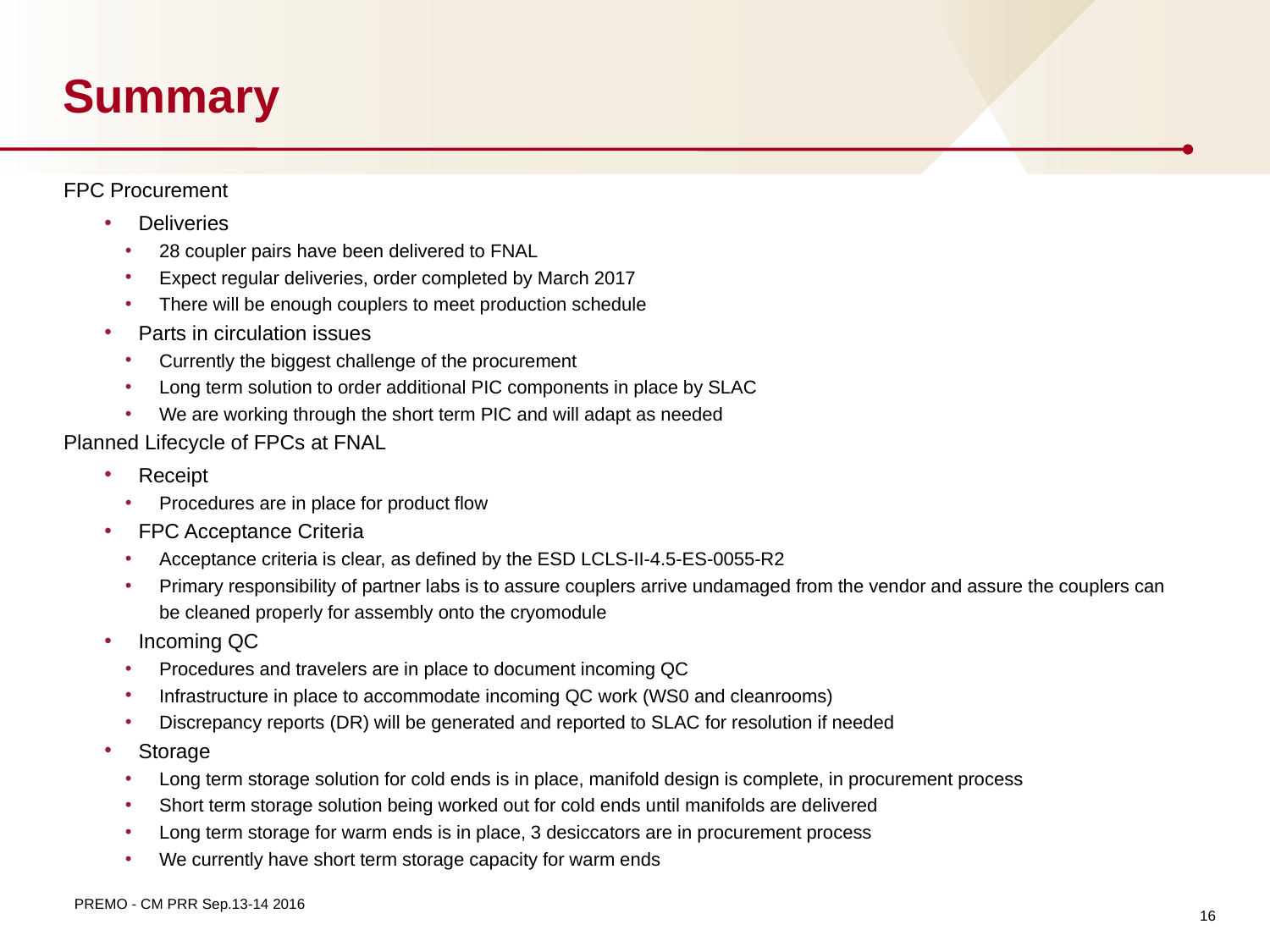

# Summary
FPC Procurement
Deliveries
28 coupler pairs have been delivered to FNAL
Expect regular deliveries, order completed by March 2017
There will be enough couplers to meet production schedule
Parts in circulation issues
Currently the biggest challenge of the procurement
Long term solution to order additional PIC components in place by SLAC
We are working through the short term PIC and will adapt as needed
Planned Lifecycle of FPCs at FNAL
Receipt
Procedures are in place for product flow
FPC Acceptance Criteria
Acceptance criteria is clear, as defined by the ESD LCLS-II-4.5-ES-0055-R2
Primary responsibility of partner labs is to assure couplers arrive undamaged from the vendor and assure the couplers can be cleaned properly for assembly onto the cryomodule
Incoming QC
Procedures and travelers are in place to document incoming QC
Infrastructure in place to accommodate incoming QC work (WS0 and cleanrooms)
Discrepancy reports (DR) will be generated and reported to SLAC for resolution if needed
Storage
Long term storage solution for cold ends is in place, manifold design is complete, in procurement process
Short term storage solution being worked out for cold ends until manifolds are delivered
Long term storage for warm ends is in place, 3 desiccators are in procurement process
We currently have short term storage capacity for warm ends

16
PREMO - CM PRR Sep.13-14 2016